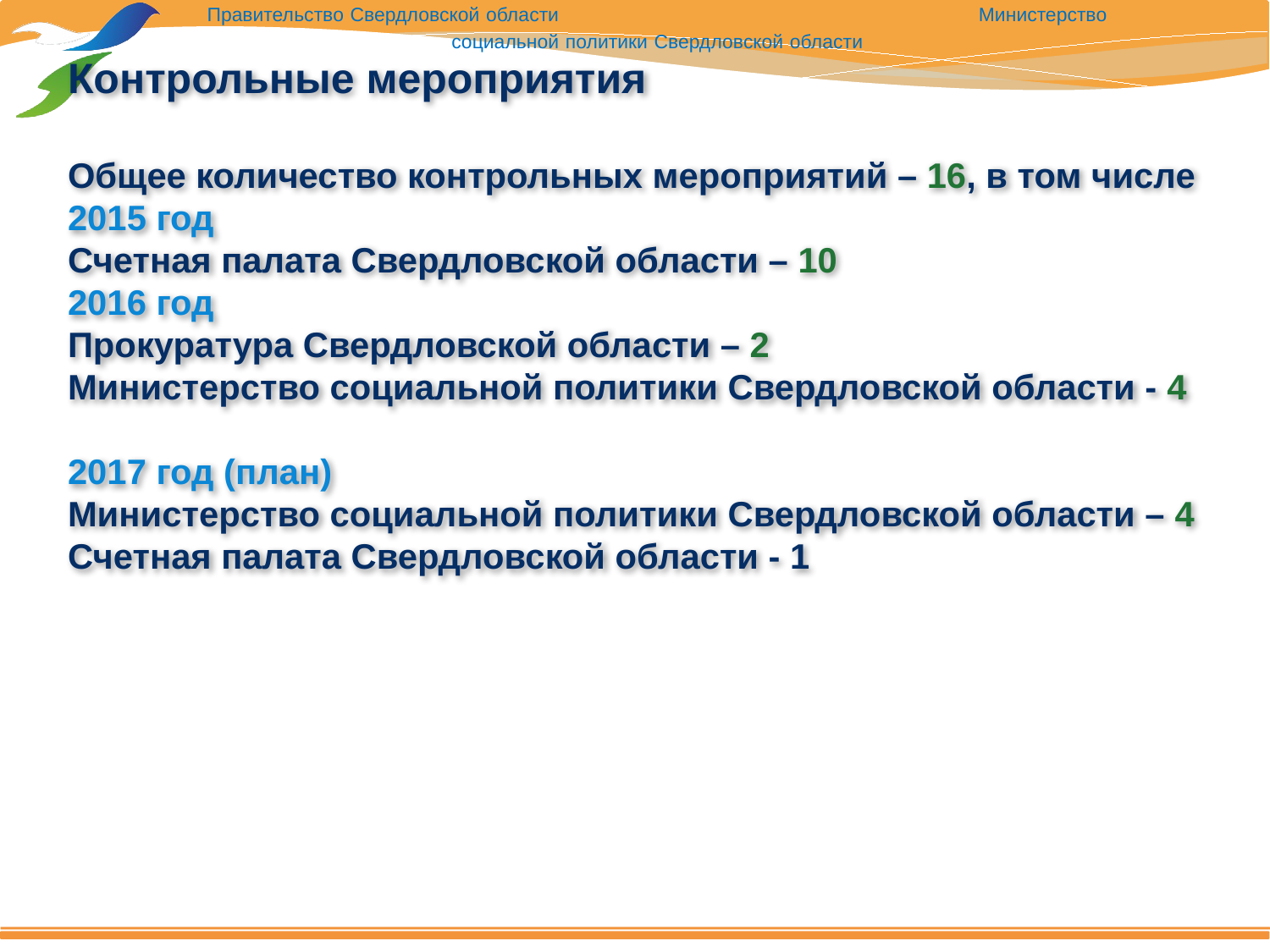

# Контрольные мероприятия Общее количество контрольных мероприятий – 16, в том числе 2015 год Счетная палата Свердловской области – 10 2016 год Прокуратура Свердловской области – 2 Министерство социальной политики Свердловской области - 4 2017 год (план) Министерство социальной политики Свердловской области – 4 Счетная палата Свердловской области - 1